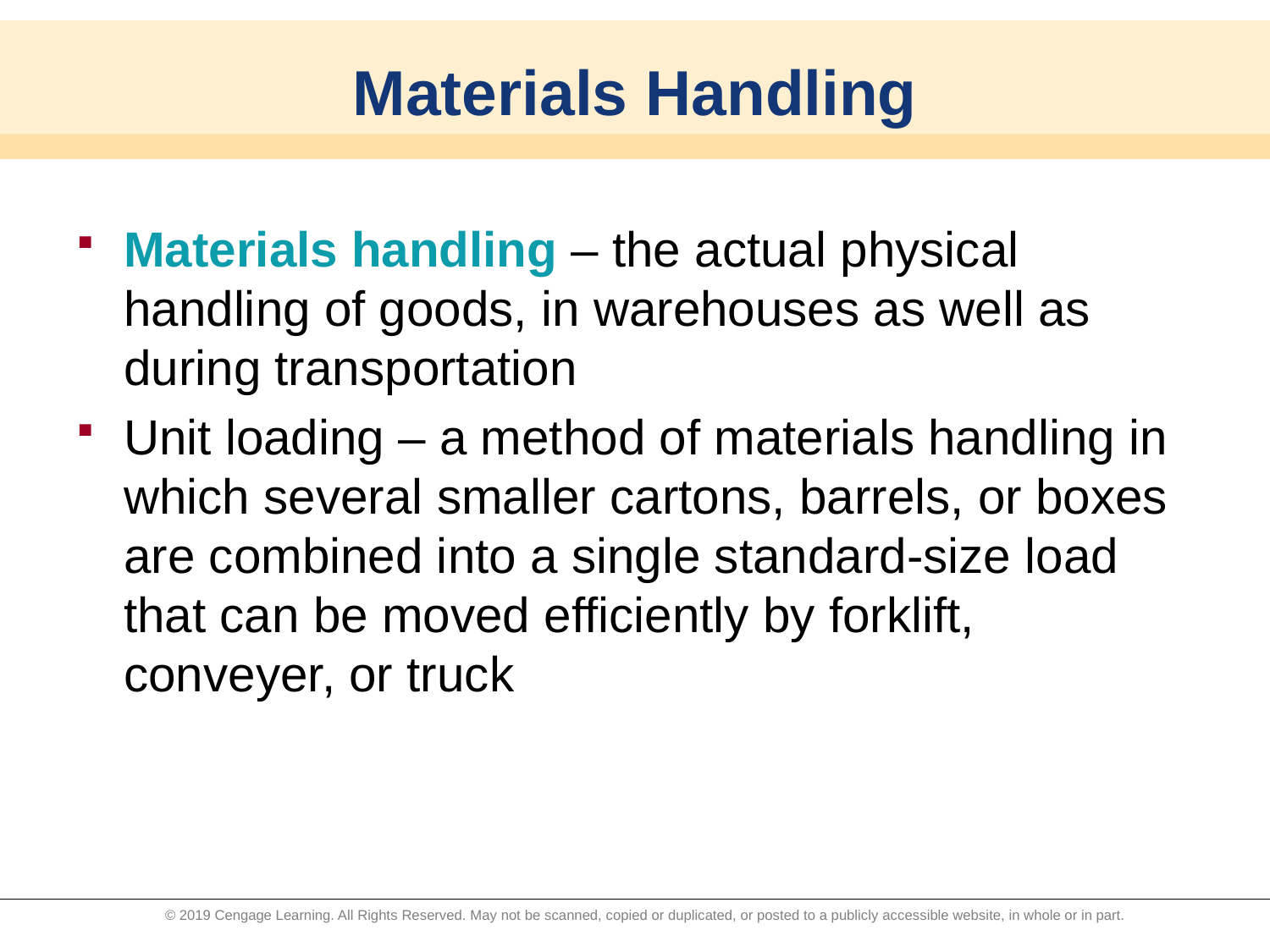

# Materials Handling
Materials handling – the actual physical handling of goods, in warehouses as well as during transportation
Unit loading – a method of materials handling in which several smaller cartons, barrels, or boxes are combined into a single standard-size load that can be moved efficiently by forklift, conveyer, or truck